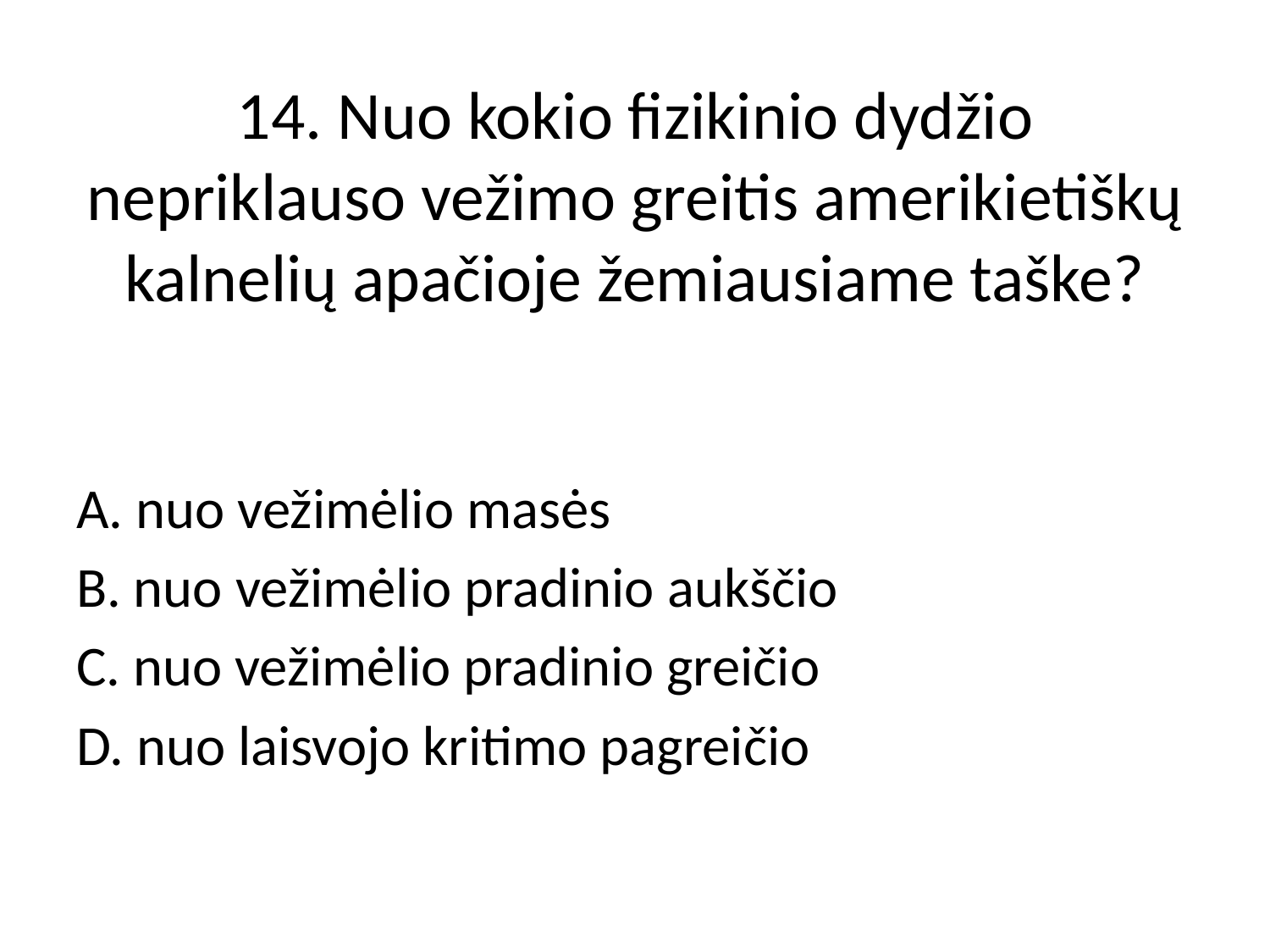

# 14. Nuo kokio fizikinio dydžio nepriklauso vežimo greitis amerikietiškų kalnelių apačioje žemiausiame taške?
A. nuo vežimėlio masės
B. nuo vežimėlio pradinio aukščio
C. nuo vežimėlio pradinio greičio
D. nuo laisvojo kritimo pagreičio